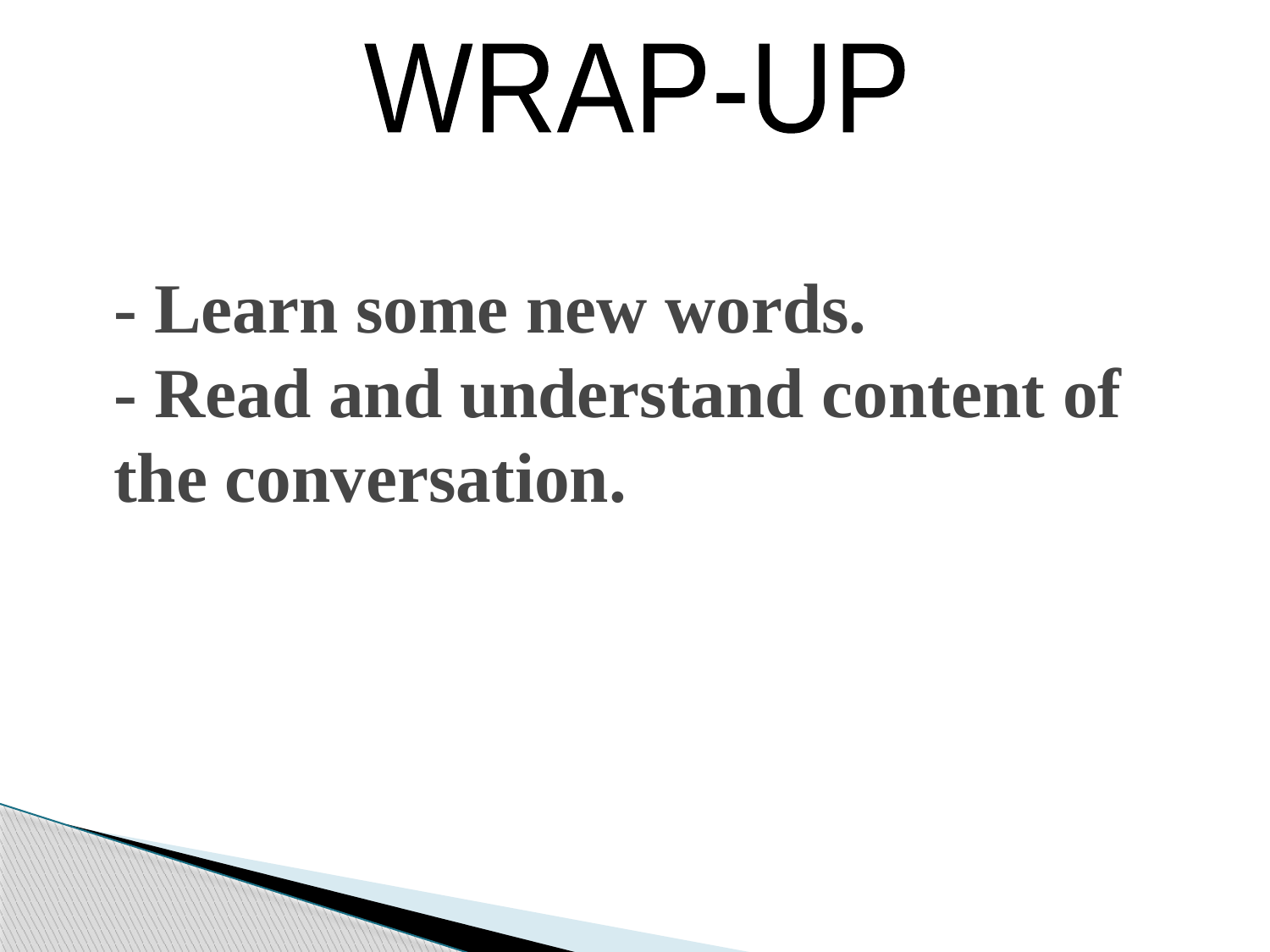

WRAP-UP
- Learn some new words.
- Read and understand content of the conversation.